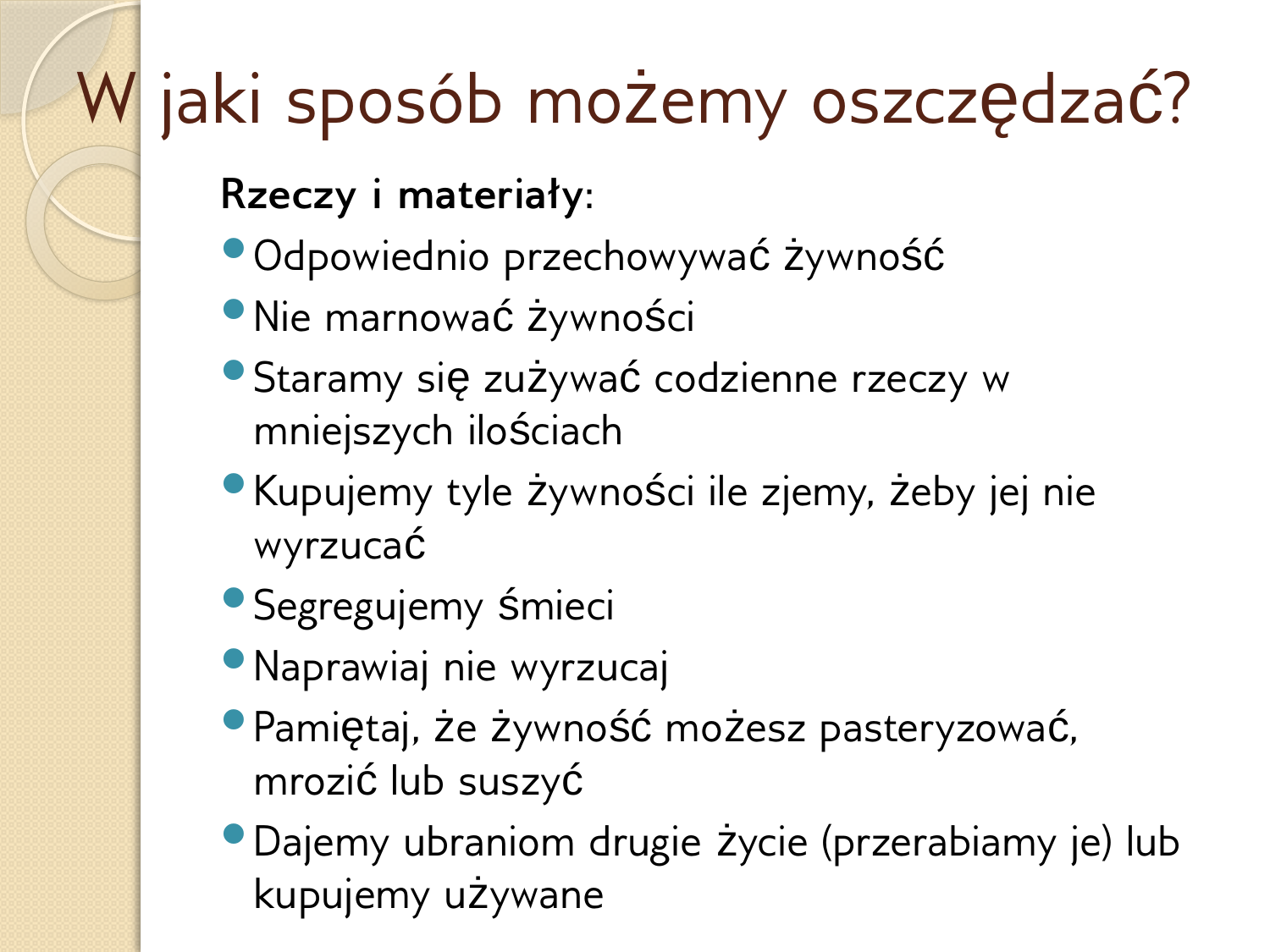

# W jaki sposób możemy oszczędzać?
Rzeczy i materiały:
Odpowiednio przechowywać żywność
Nie marnować żywności
Staramy się zużywać codzienne rzeczy w mniejszych ilościach
Kupujemy tyle żywności ile zjemy, żeby jej nie wyrzucać
Segregujemy śmieci
Naprawiaj nie wyrzucaj
Pamiętaj, że żywność możesz pasteryzować, mrozić lub suszyć
Dajemy ubraniom drugie życie (przerabiamy je) lub kupujemy używane